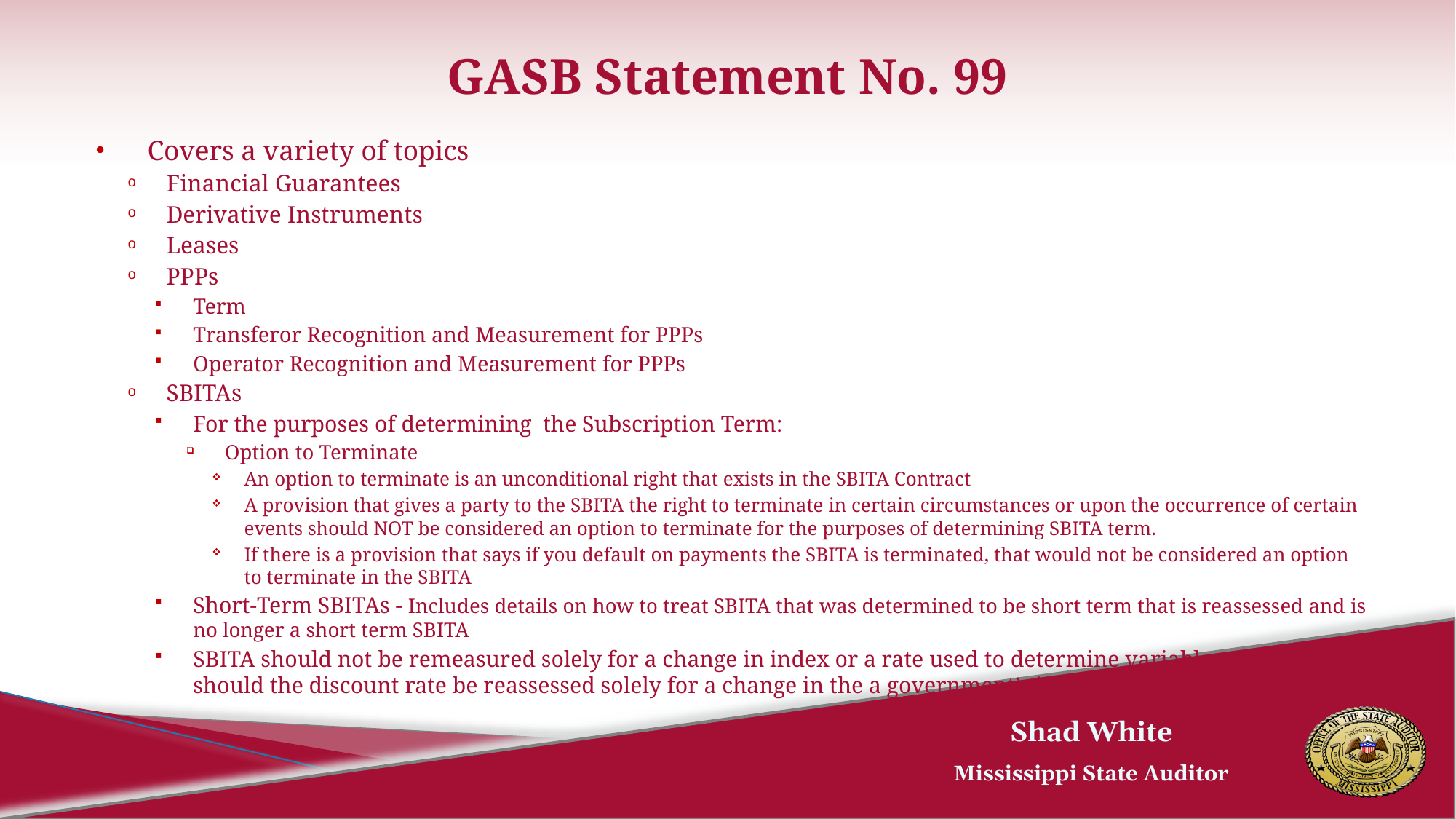

# GASB Statement No. 99
Covers a variety of topics
Financial Guarantees
Derivative Instruments
Leases
PPPs
Term
Transferor Recognition and Measurement for PPPs
Operator Recognition and Measurement for PPPs
SBITAs
For the purposes of determining  the Subscription Term:
Option to Terminate
An option to terminate is an unconditional right that exists in the SBITA Contract
A provision that gives a party to the SBITA the right to terminate in certain circumstances or upon the occurrence of certain events should NOT be considered an option to terminate for the purposes of determining SBITA term.
If there is a provision that says if you default on payments the SBITA is terminated, that would not be considered an option to terminate in the SBITA
Short-Term SBITAs - Includes details on how to treat SBITA that was determined to be short term that is reassessed and is no longer a short term SBITA
SBITA should not be remeasured solely for a change in index or a rate used to determine variable payments, nor should the discount rate be reassessed solely for a change in the a government’s incremental borrowing rate.